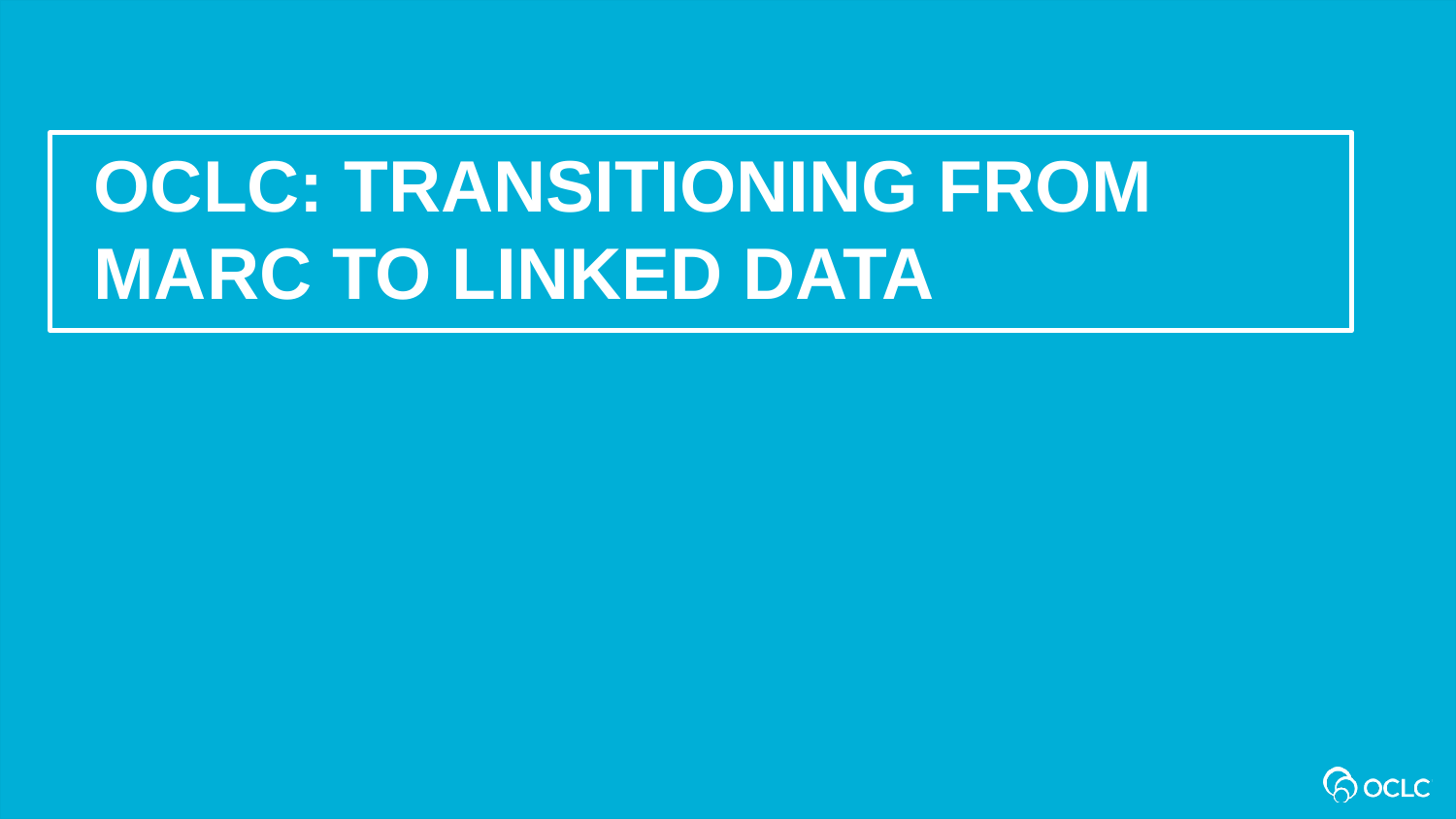

OCLC: transitioning from MARC to linked data